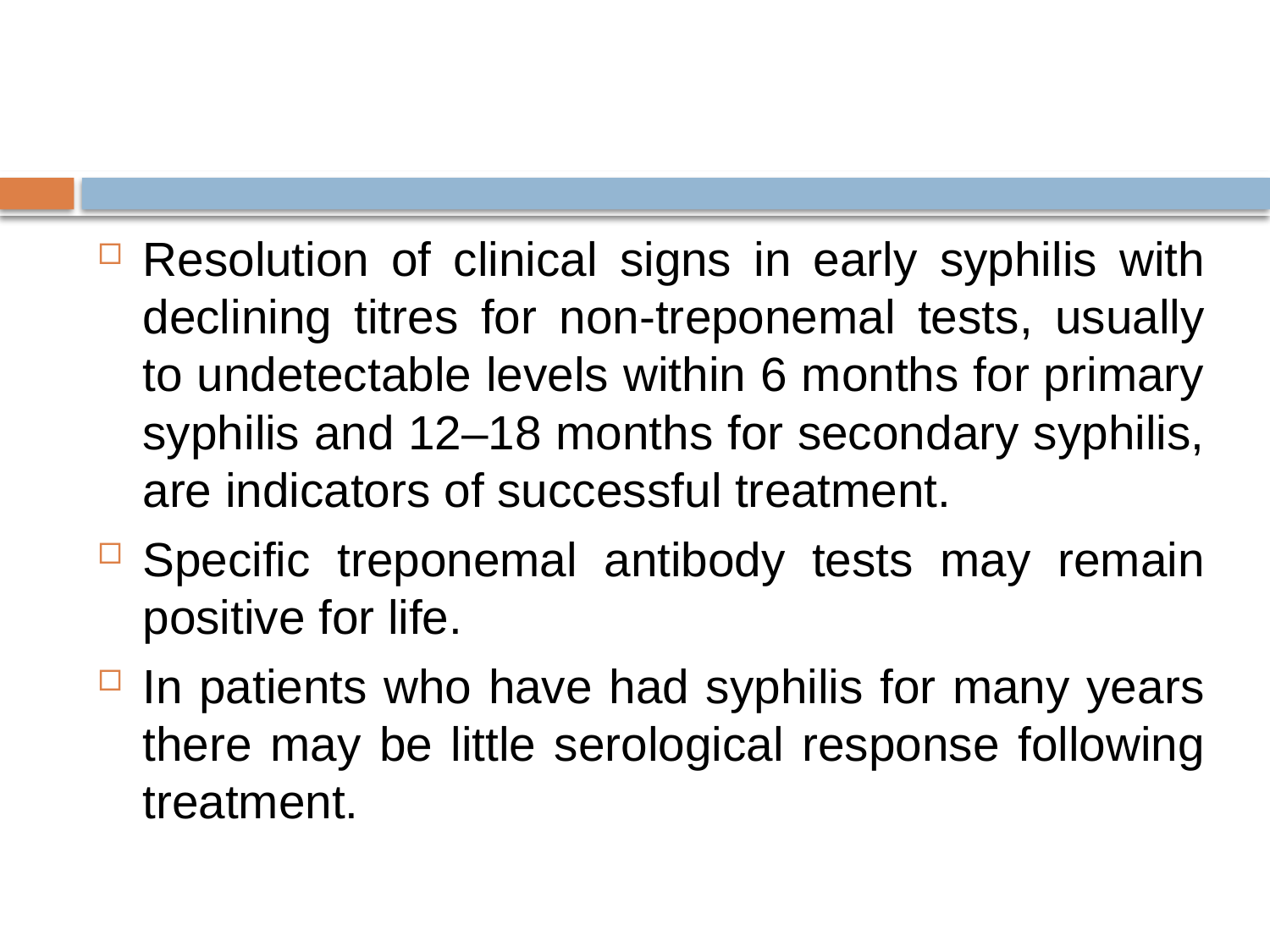

#
Resolution of clinical signs in early syphilis with declining titres for non-treponemal tests, usually to undetectable levels within 6 months for primary syphilis and 12–18 months for secondary syphilis, are indicators of successful treatment.
Specific treponemal antibody tests may remain positive for life.
In patients who have had syphilis for many years there may be little serological response following treatment.